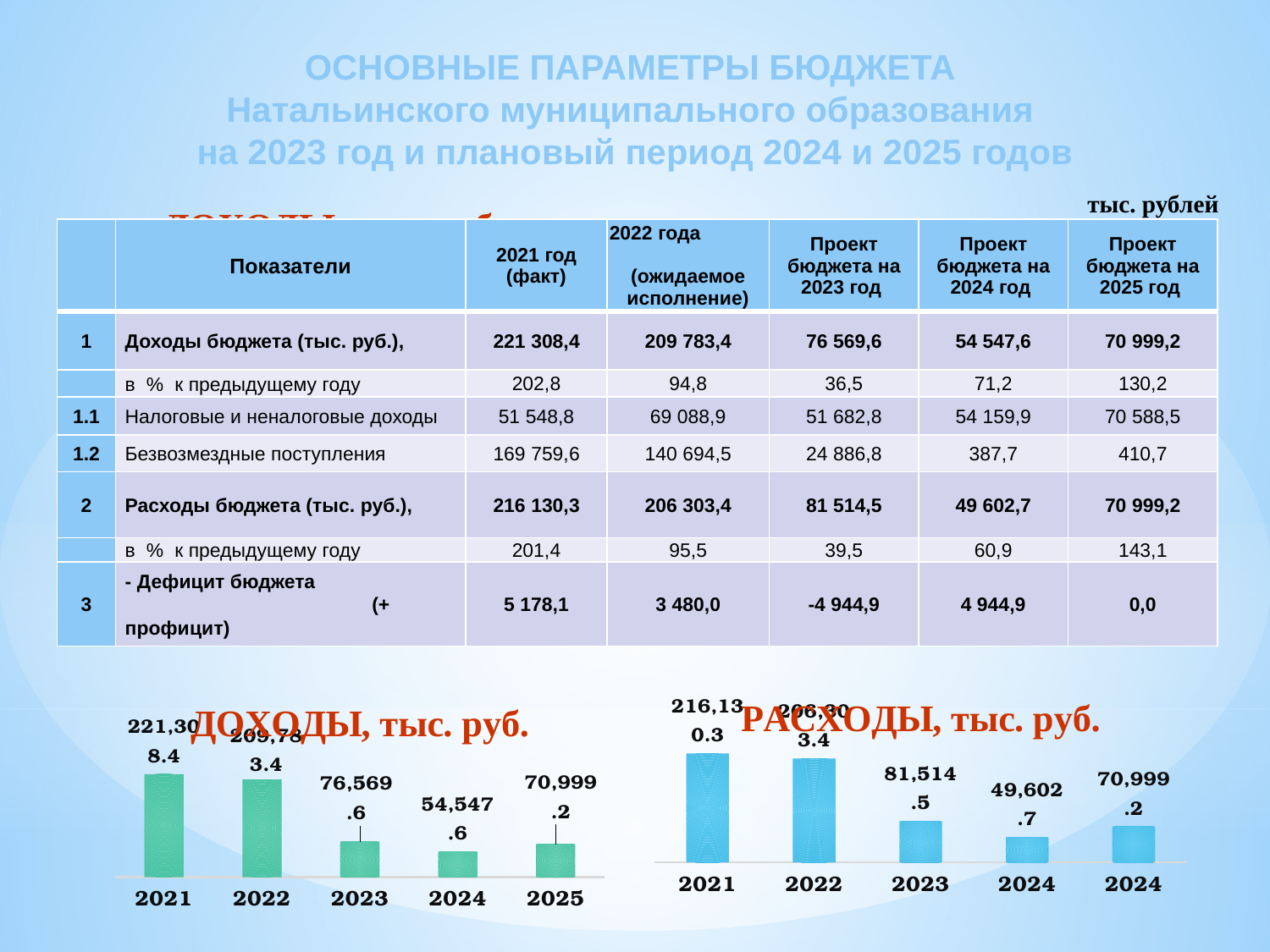

# ОСНОВНЫЕ ПАРАМЕТРЫ БЮДЖЕТА Натальинского муниципального образования на 2023 год и плановый период 2024 и 2025 годов

### Chart: ДОХОДЫ, тыс. руб.

| Category |
|---|
тыс. рублей
|  | Показатели | 2021 год (факт) | 2022 года (ожидаемое исполнение) | Проект бюджета на 2023 год | Проект бюджета на 2024 год | Проект бюджета на 2025 год |
| --- | --- | --- | --- | --- | --- | --- |
| 1 | Доходы бюджета (тыс. руб.), | 221 308,4 | 209 783,4 | 76 569,6 | 54 547,6 | 70 999,2 |
|  | в % к предыдущему году | 202,8 | 94,8 | 36,5 | 71,2 | 130,2 |
| 1.1 | Налоговые и неналоговые доходы | 51 548,8 | 69 088,9 | 51 682,8 | 54 159,9 | 70 588,5 |
| 1.2 | Безвозмездные поступления | 169 759,6 | 140 694,5 | 24 886,8 | 387,7 | 410,7 |
| 2 | Расходы бюджета (тыс. руб.), | 216 130,3 | 206 303,4 | 81 514,5 | 49 602,7 | 70 999,2 |
|  | в % к предыдущему году | 201,4 | 95,5 | 39,5 | 60,9 | 143,1 |
| 3 | - Дефицит бюджета (+ профицит) | 5 178,1 | 3 480,0 | -4 944,9 | 4 944,9 | 0,0 |

### Chart: РАСХОДЫ, тыс. руб.

| Category | Ряд 1 |
|---|---|
| 2021 | 216130.3 |
| 2022 | 206303.4 |
| 2023 | 81514.5 |
| 2024 | 49602.7 |
| 2024 | 70999.2 |

### Chart: ДОХОДЫ, тыс. руб.

| Category | Ряд 1 |
|---|---|
| 2021 | 221308.4 |
| 2022 | 209783.4 |
| 2023 | 76569.6 |
| 2024 | 54547.6 |
| 2025 | 70999.2 |